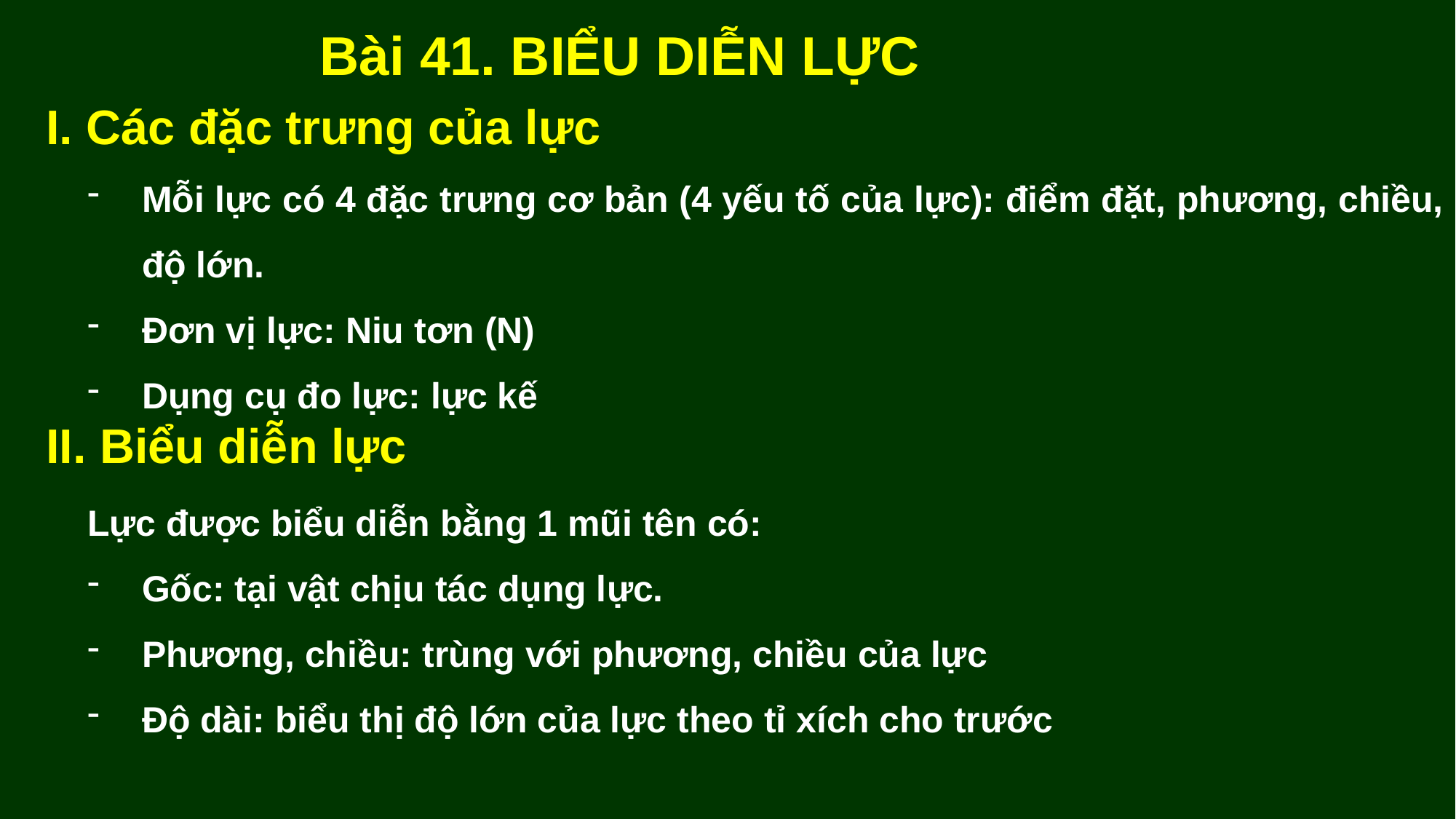

Bài 41. BIỂU DIỄN LỰC
I. Các đặc trưng của lực
Mỗi lực có 4 đặc trưng cơ bản (4 yếu tố của lực): điểm đặt, phương, chiều, độ lớn.
Đơn vị lực: Niu tơn (N)
Dụng cụ đo lực: lực kế
II. Biểu diễn lực
Lực được biểu diễn bằng 1 mũi tên có:
Gốc: tại vật chịu tác dụng lực.
Phương, chiều: trùng với phương, chiều của lực
Độ dài: biểu thị độ lớn của lực theo tỉ xích cho trước